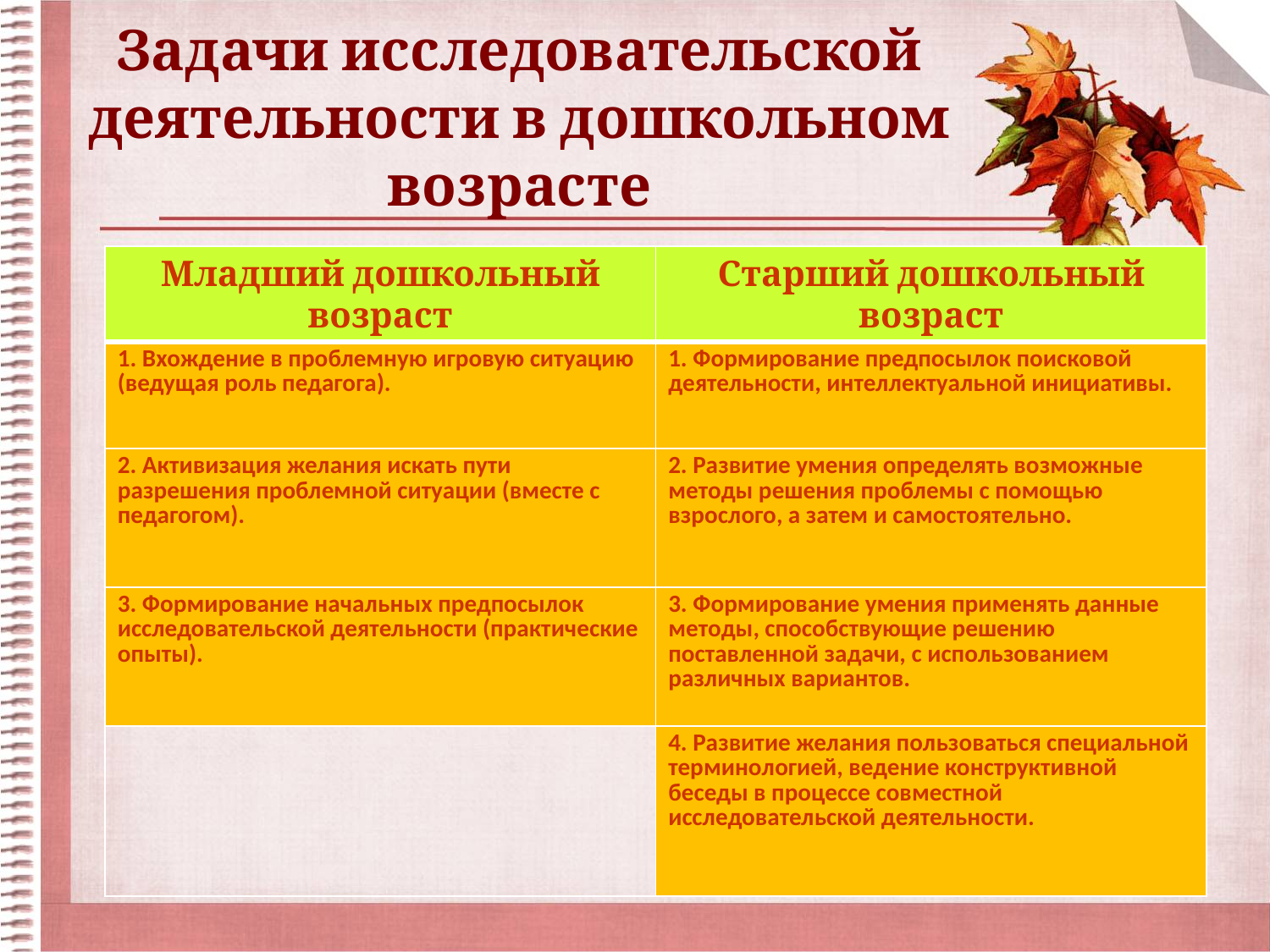

# Задачи исследовательской деятельности в дошкольном возрасте
| Младший дошкольный возраст | Старший дошкольный возраст |
| --- | --- |
| 1. Вхождение в проблемную игровую ситуацию (ведущая роль педагога). | 1. Формирование предпосылок поисковой деятельности, интеллектуальной инициативы. |
| 2. Активизация желания искать пути разрешения проблемной ситуации (вместе с педагогом). | 2. Развитие умения определять возможные методы решения проблемы с помощью взрослого, а затем и самостоятельно. |
| 3. Формирование начальных предпосылок исследовательской деятельности (практические опыты). | 3. Формирование умения применять данные методы, способствующие решению поставленной задачи, с использованием различных вариантов. |
|  | 4. Развитие желания пользоваться специальной терминологией, ведение конструктивной беседы в процессе совместной исследовательской деятельности. |